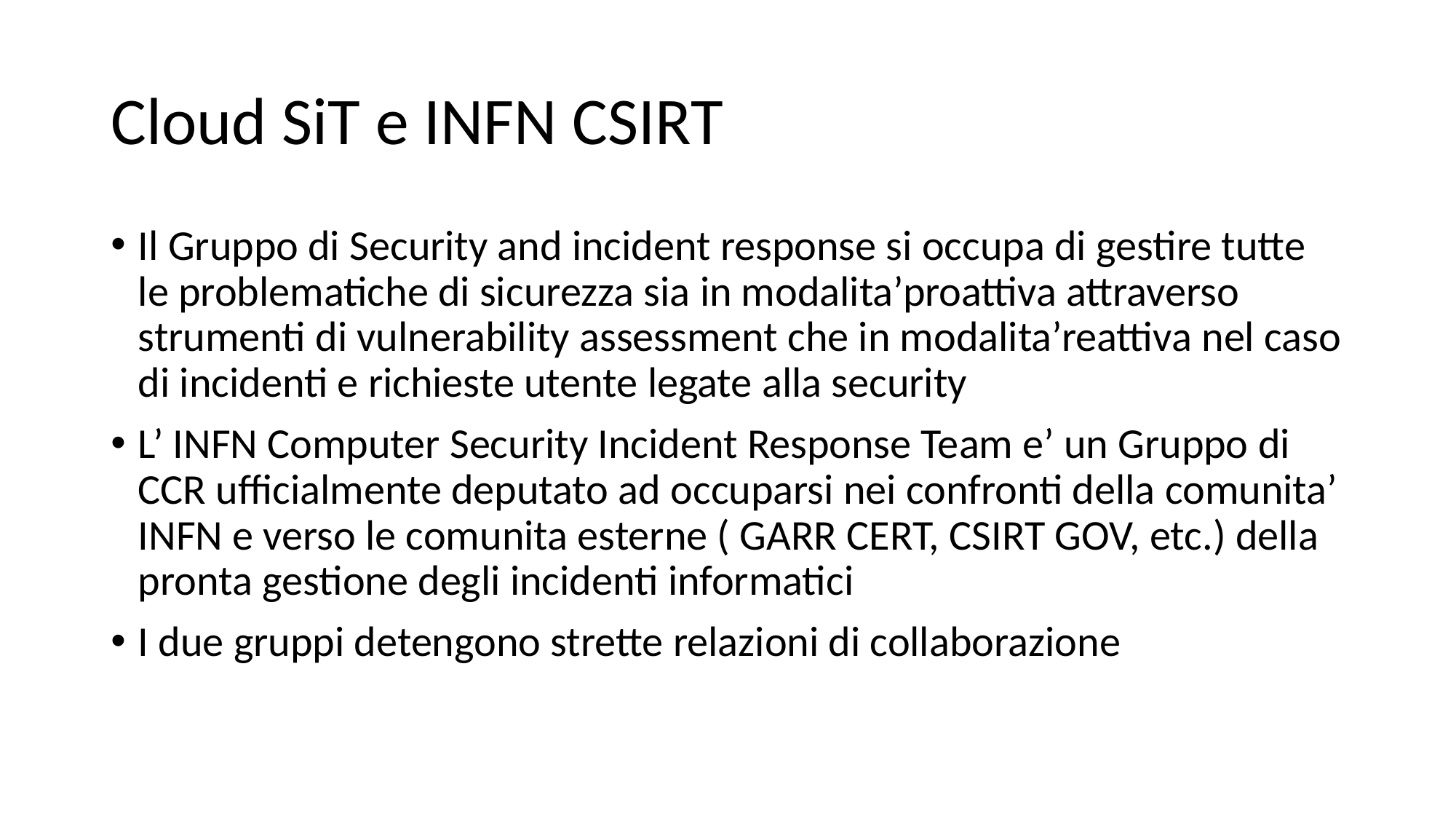

# Cloud SiT e INFN CSIRT
Il Gruppo di Security and incident response si occupa di gestire tutte le problematiche di sicurezza sia in modalita’proattiva attraverso strumenti di vulnerability assessment che in modalita’reattiva nel caso di incidenti e richieste utente legate alla security
L’ INFN Computer Security Incident Response Team e’ un Gruppo di CCR ufficialmente deputato ad occuparsi nei confronti della comunita’ INFN e verso le comunita esterne ( GARR CERT, CSIRT GOV, etc.) della pronta gestione degli incidenti informatici
I due gruppi detengono strette relazioni di collaborazione